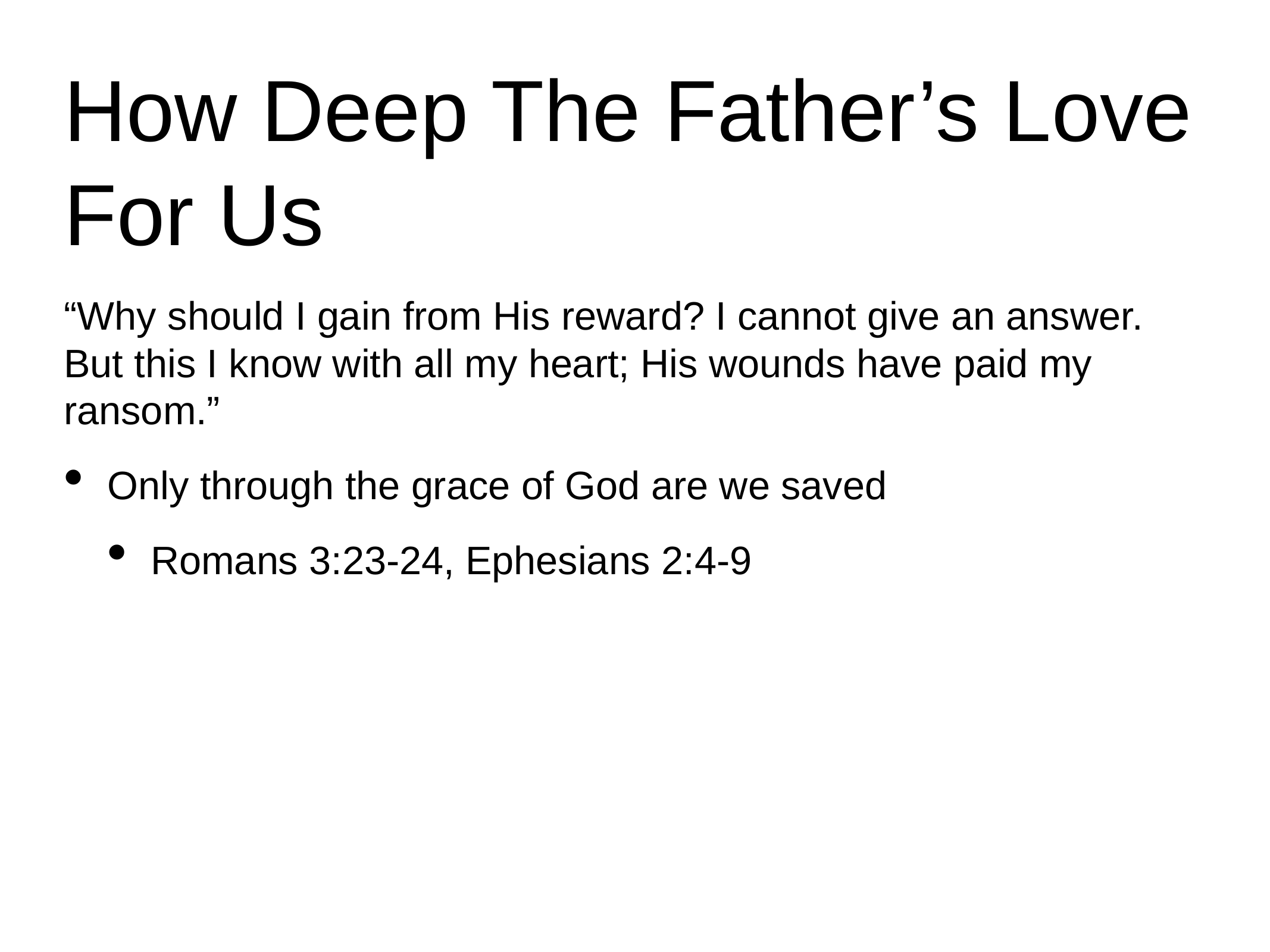

How Deep The Father’s Love For Us
“Why should I gain from His reward? I cannot give an answer. But this I know with all my heart; His wounds have paid my ransom.”
Only through the grace of God are we saved
Romans 3:23-24, Ephesians 2:4-9